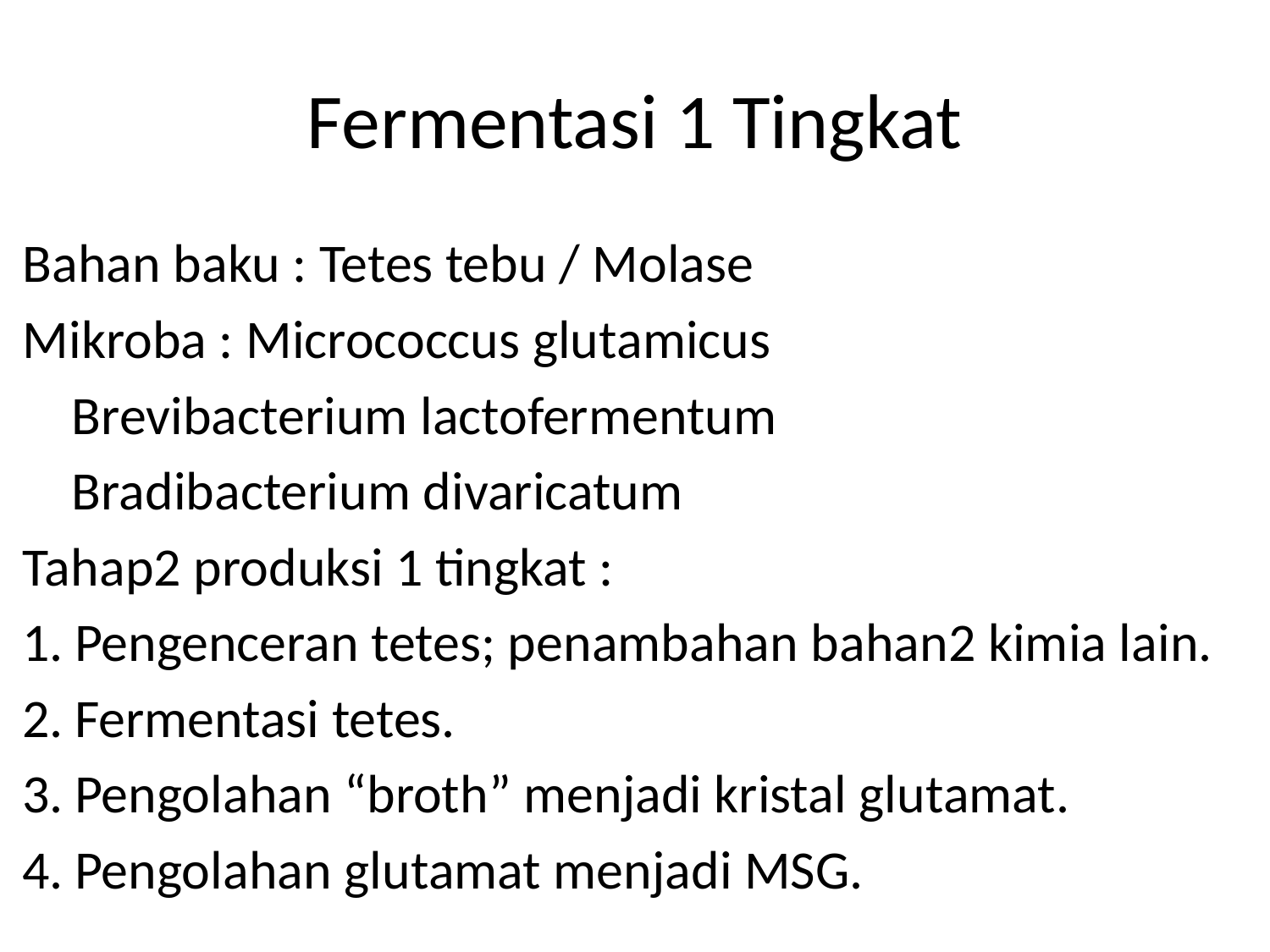

# Fermentasi 1 Tingkat
Bahan baku : Tetes tebu / Molase
Mikroba : Micrococcus glutamicus
			Brevibacterium lactofermentum
			Bradibacterium divaricatum
Tahap2 produksi 1 tingkat :
Pengenceran tetes; penambahan bahan2 kimia lain.
Fermentasi tetes.
Pengolahan “broth” menjadi kristal glutamat.
Pengolahan glutamat menjadi MSG.